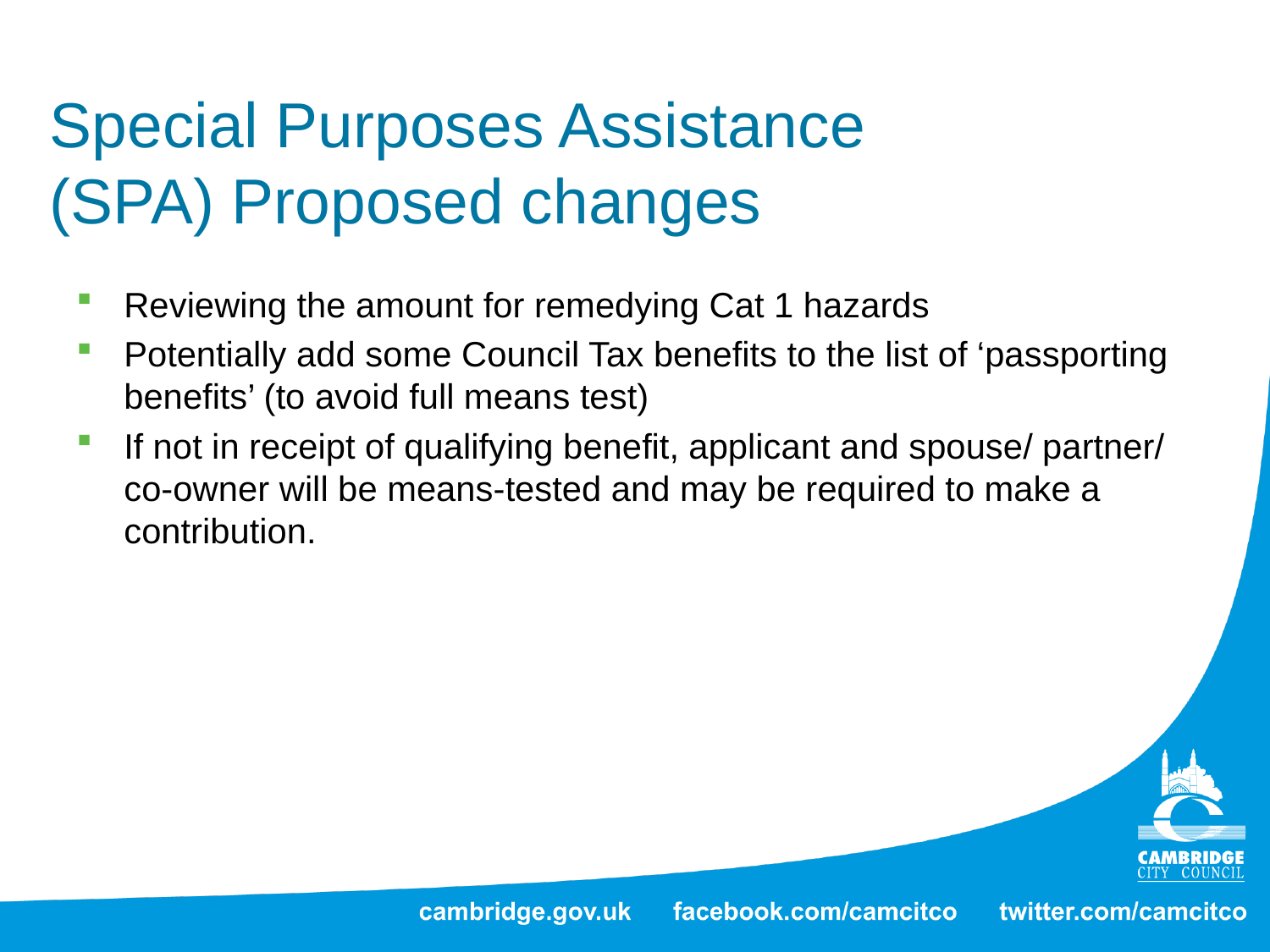

# Special Purposes Assistance (SPA) Proposed changes
Reviewing the amount for remedying Cat 1 hazards
Potentially add some Council Tax benefits to the list of ‘passporting benefits’ (to avoid full means test)
If not in receipt of qualifying benefit, applicant and spouse/ partner/ co-owner will be means-tested and may be required to make a contribution.